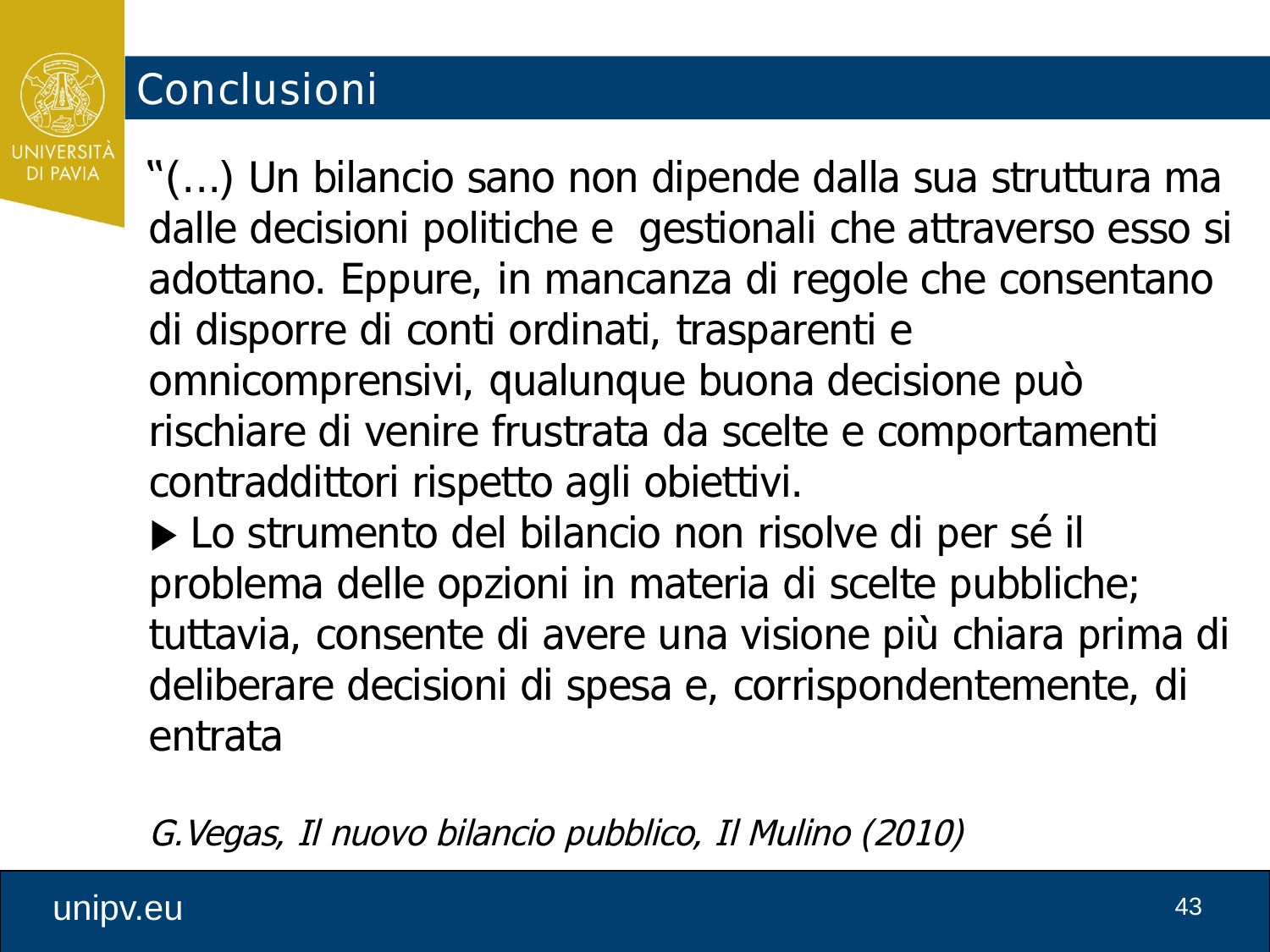

Conclusioni
“(...) Un bilancio sano non dipende dalla sua struttura ma dalle decisioni politiche e  gestionali che attraverso esso si adottano. Eppure, in mancanza di regole che consentano di disporre di conti ordinati, trasparenti e omnicomprensivi, qualunque buona decisione può rischiare di venire frustrata da scelte e comportamenti contraddittori rispetto agli obiettivi.
▶ Lo strumento del bilancio non risolve di per sé il problema delle opzioni in materia di scelte pubbliche; tuttavia, consente di avere una visione più chiara prima di deliberare decisioni di spesa e, corrispondentemente, di entrata

G.Vegas, Il nuovo bilancio pubblico, Il Mulino (2010)